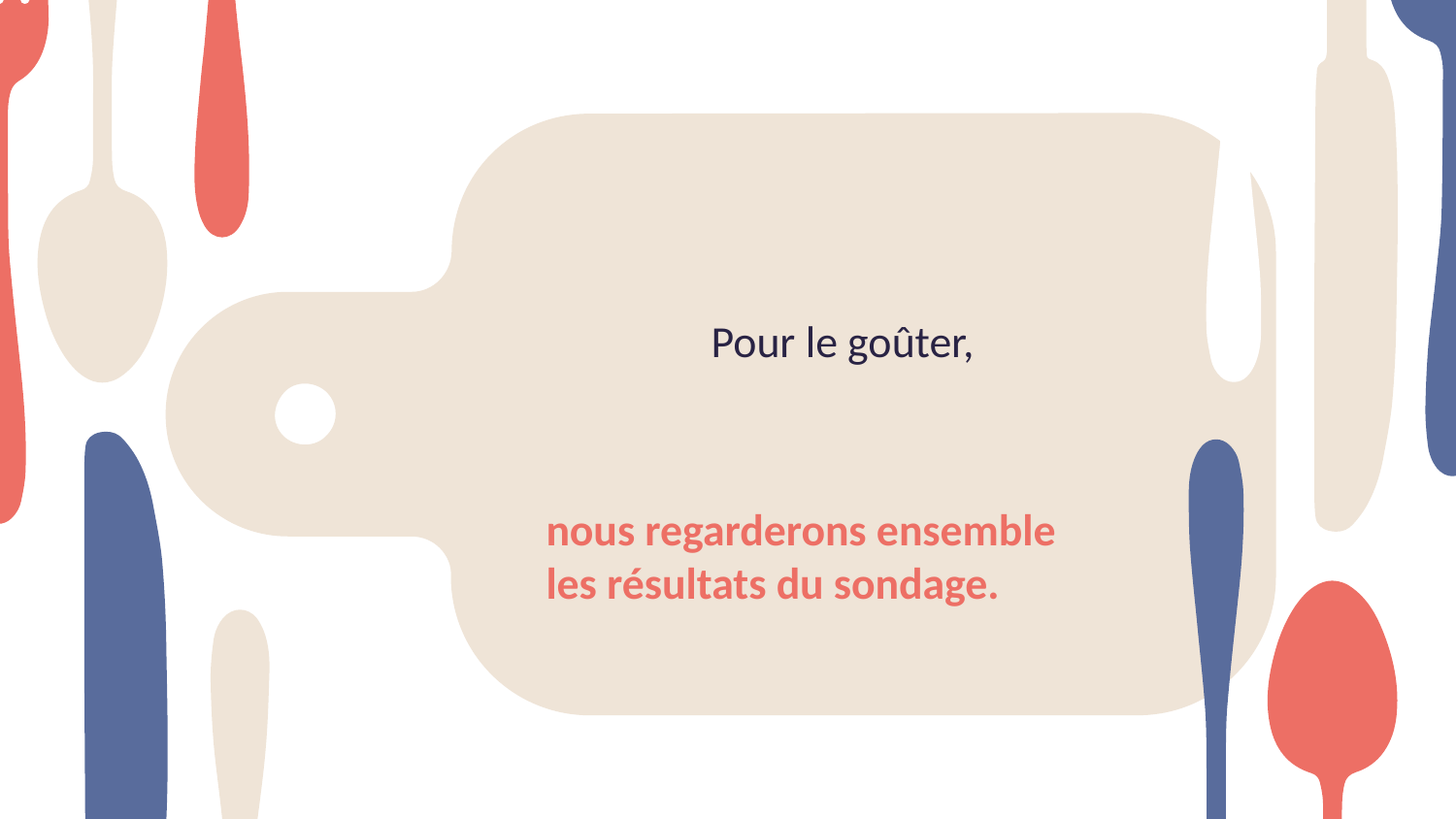

Pour le goûter,

# nous regarderons ensemble les résultats du sondage.